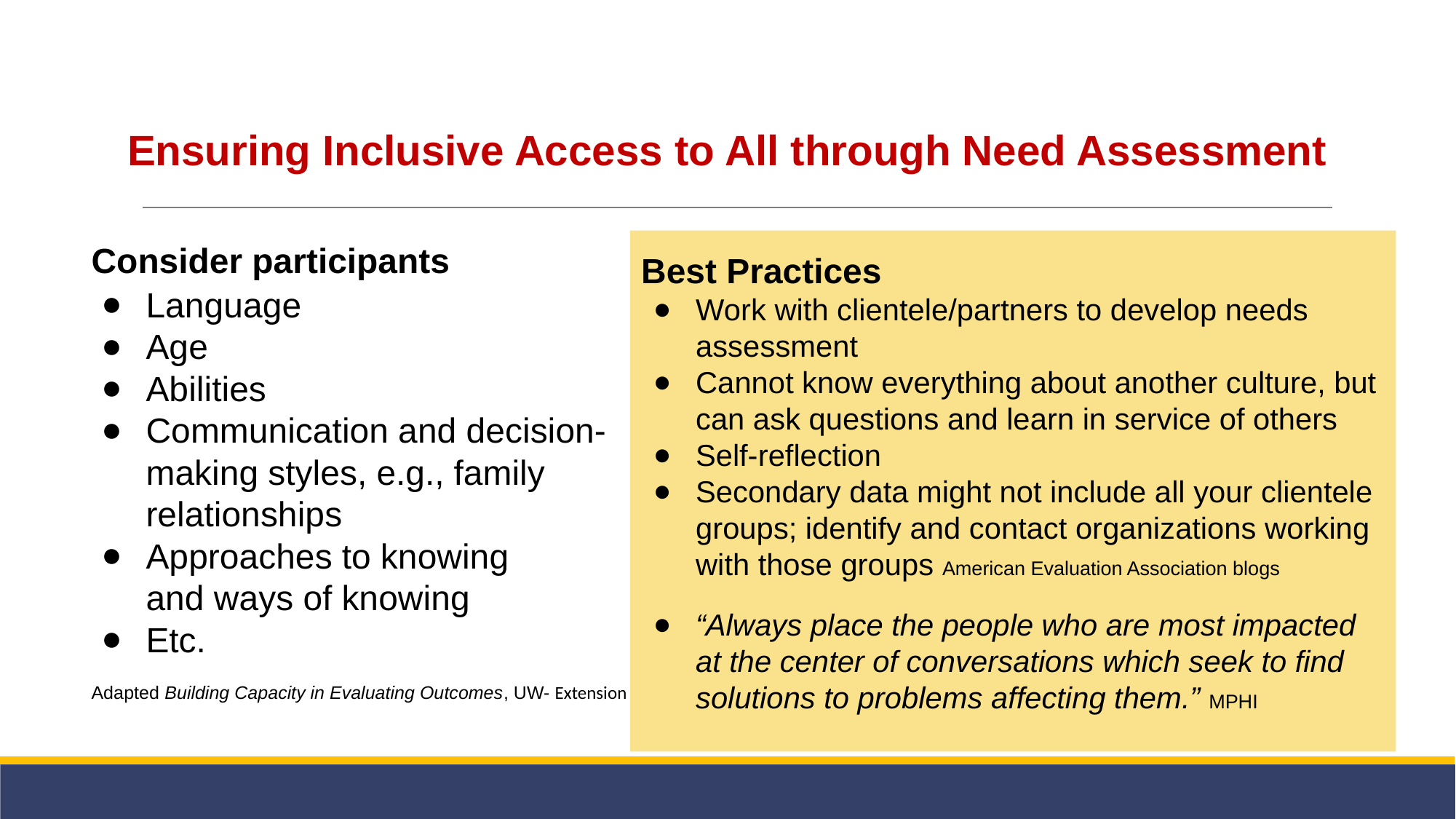

# Ensuring Inclusive Access to All through Need Assessment
Consider participants
Language
Age
Abilities
Communication and decision-making styles, e.g., family relationships
Approaches to knowing         and ways of knowing
Etc.

Adapted Building Capacity in Evaluating Outcomes, UW- Extension

Best Practices
Work with clientele/partners to develop needs assessment
Cannot know everything about another culture, but can ask questions and learn in service of others
Self-reflection
Secondary data might not include all your clientele groups; identify and contact organizations working with those groups American Evaluation Association blogs

“Always place the people who are most impacted at the center of conversations which seek to find solutions to problems affecting them.” MPHI